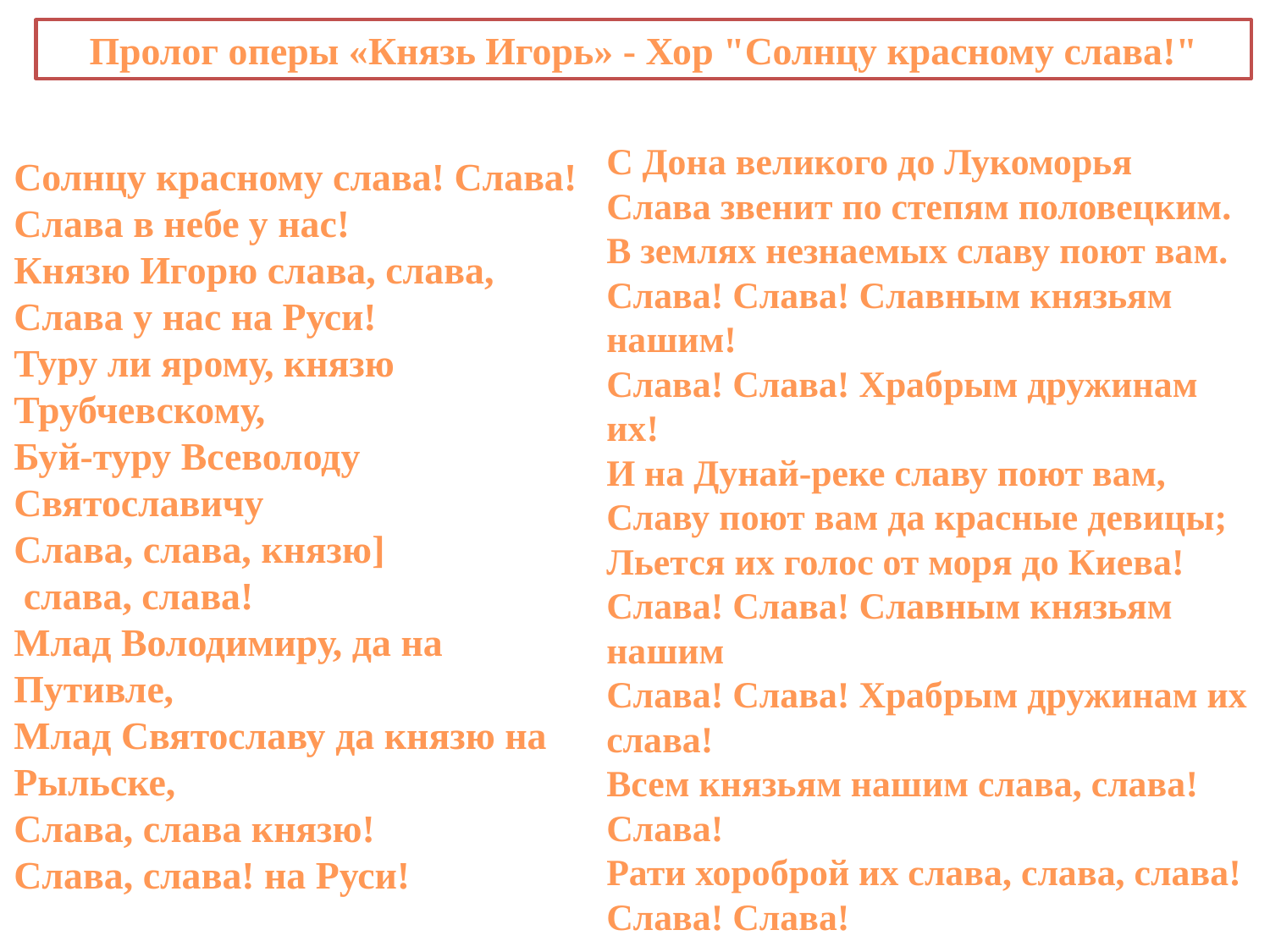

Пролог оперы «Князь Игорь» - Хор "Солнцу красному слава!"
С Дона великого до Лукоморья
Слава звенит по степям половецким.
В землях незнаемых славу поют вам.
Слава! Слава! Славным князьям нашим!
Слава! Слава! Храбрым дружинам их!
И на Дунай-реке славу поют вам,
Славу поют вам да красные девицы;
Льется их голос от моря до Киева!
Слава! Слава! Славным князьям нашим
Слава! Слава! Храбрым дружинам их слава!
Всем князьям нашим слава, слава! Слава!
Рати хороброй их слава, слава, слава!
Слава! Слава!
Солнцу красному слава! Слава!
Слава в небе у нас!
Князю Игорю слава, слава,
Слава у нас на Руси!
Туру ли ярому, князю Трубчевскому,
Буй-туру Всеволоду Святославичу
Слава, слава, князю]
 слава, слава!
Млад Володимиру, да на Путивле,
Млад Святославу да князю на Рыльске,
Слава, слава князю!
Слава, слава! на Руси!